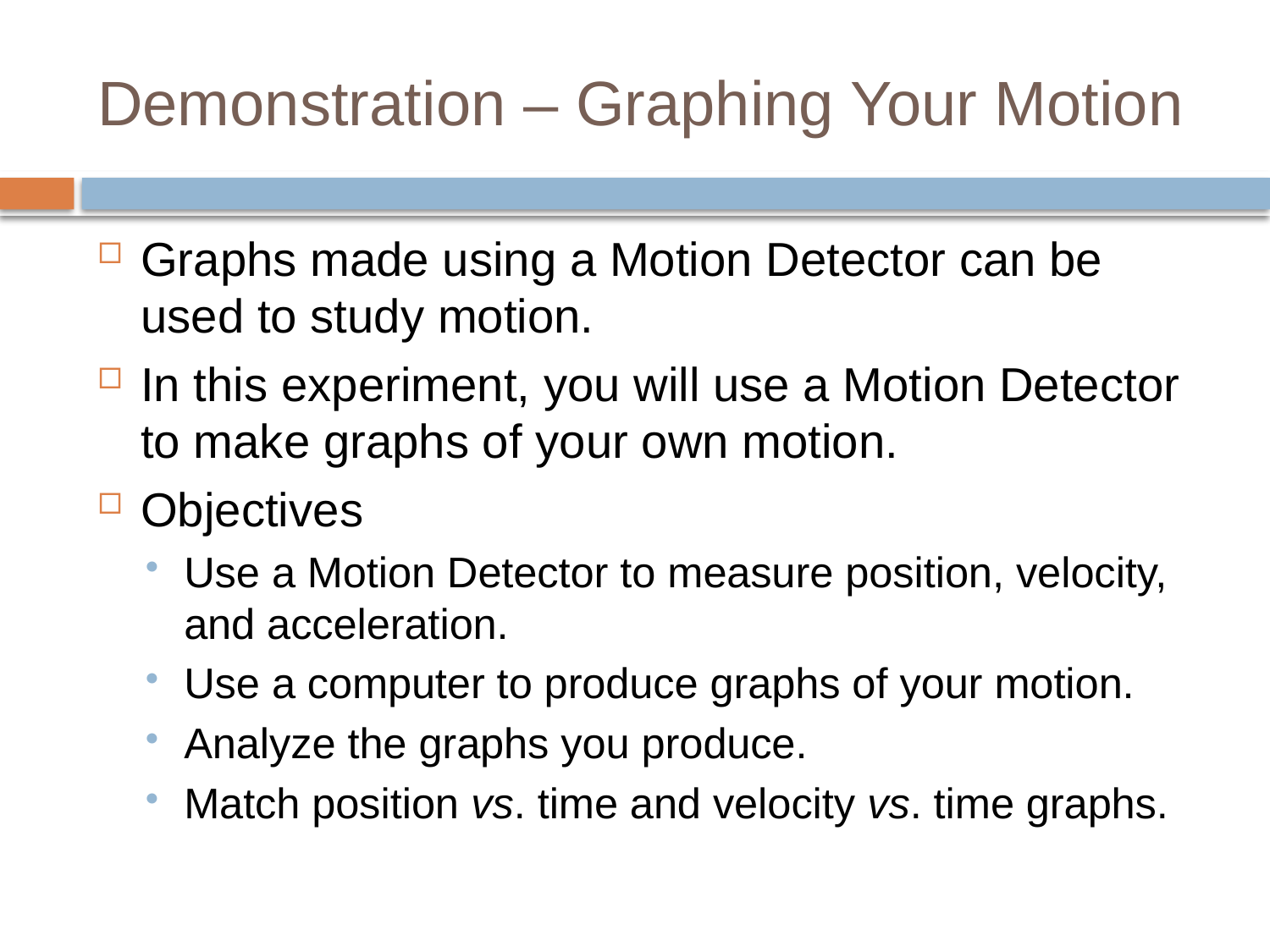

# Demonstration – Graphing Your Motion
Graphs made using a Motion Detector can be used to study motion.
In this experiment, you will use a Motion Detector to make graphs of your own motion.
Objectives
Use a Motion Detector to measure position, velocity, and acceleration.
Use a computer to produce graphs of your motion.
Analyze the graphs you produce.
Match position vs. time and velocity vs. time graphs.